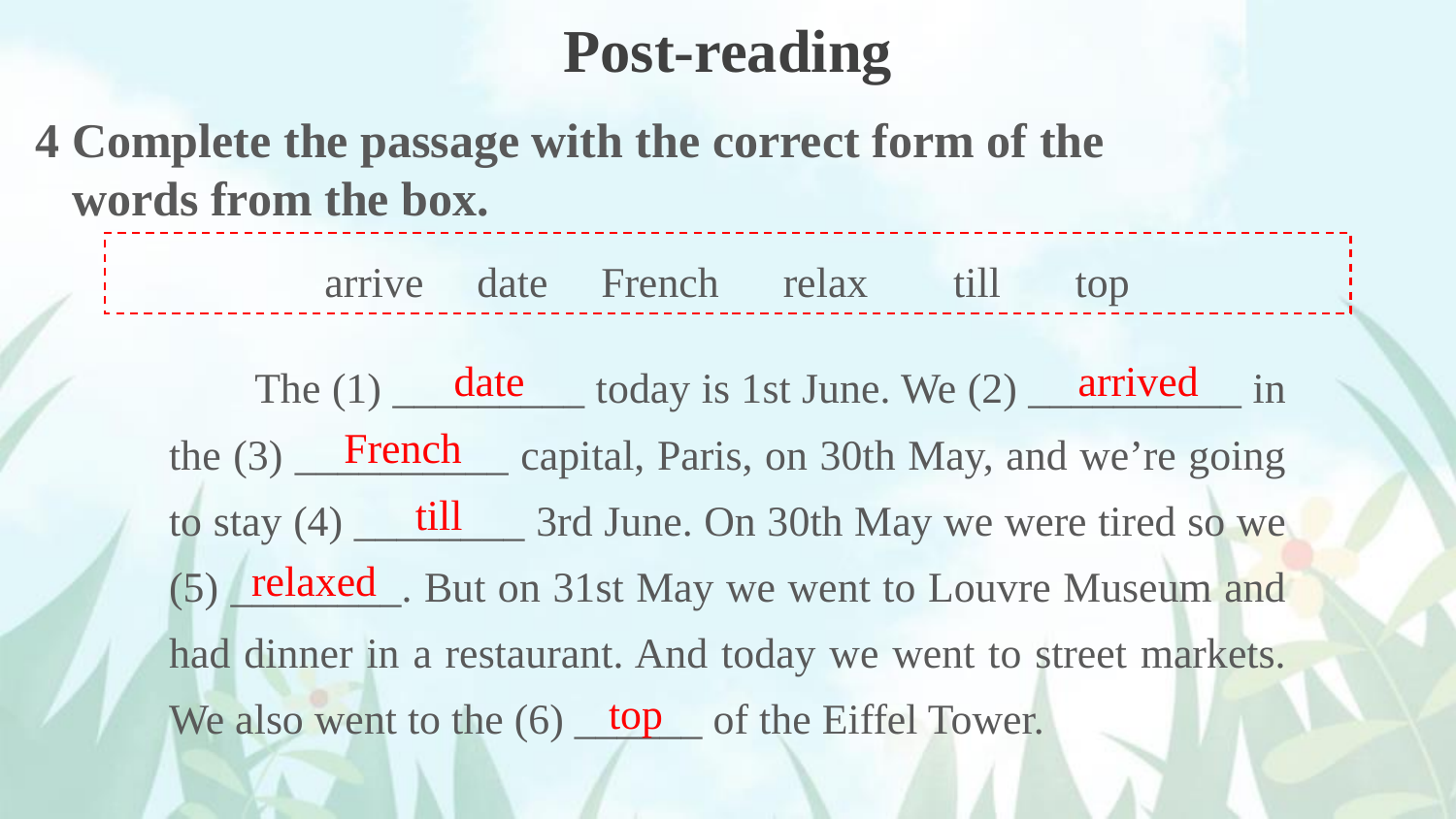

Post-reading
4 Complete the passage with the correct form of the
   words from the box.
 arrive     date     French      relax        till       top
The (1) _________ today is 1st June. We (2) __________ in the (3) __________ capital, Paris, on 30th May, and we’re going to stay (4) ________ 3rd June. On 30th May we were tired so we (5) ________. But on 31st May we went to Louvre Museum and had dinner in a restaurant. And today we went to street markets. We also went to the (6) ______ of the Eiffel Tower.
date
arrived
French
till
relaxed
top